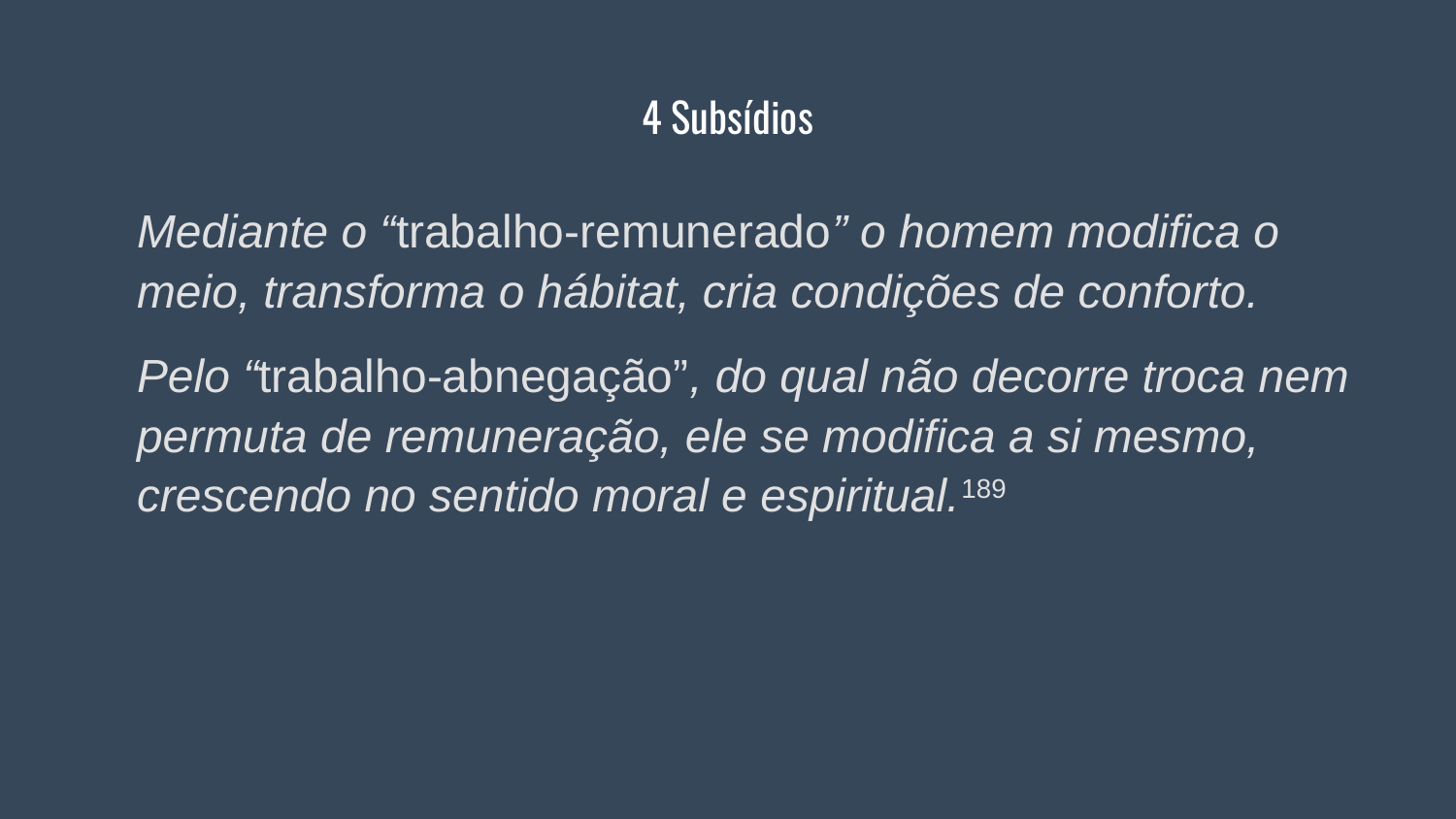

# 4 Subsídios
Mediante o “trabalho-remunerado” o homem modifica o meio, transforma o hábitat, cria condições de conforto.
Pelo “trabalho-abnegação”, do qual não decorre troca nem permuta de remuneração, ele se modifica a si mesmo, crescendo no sentido moral e espiritual.189